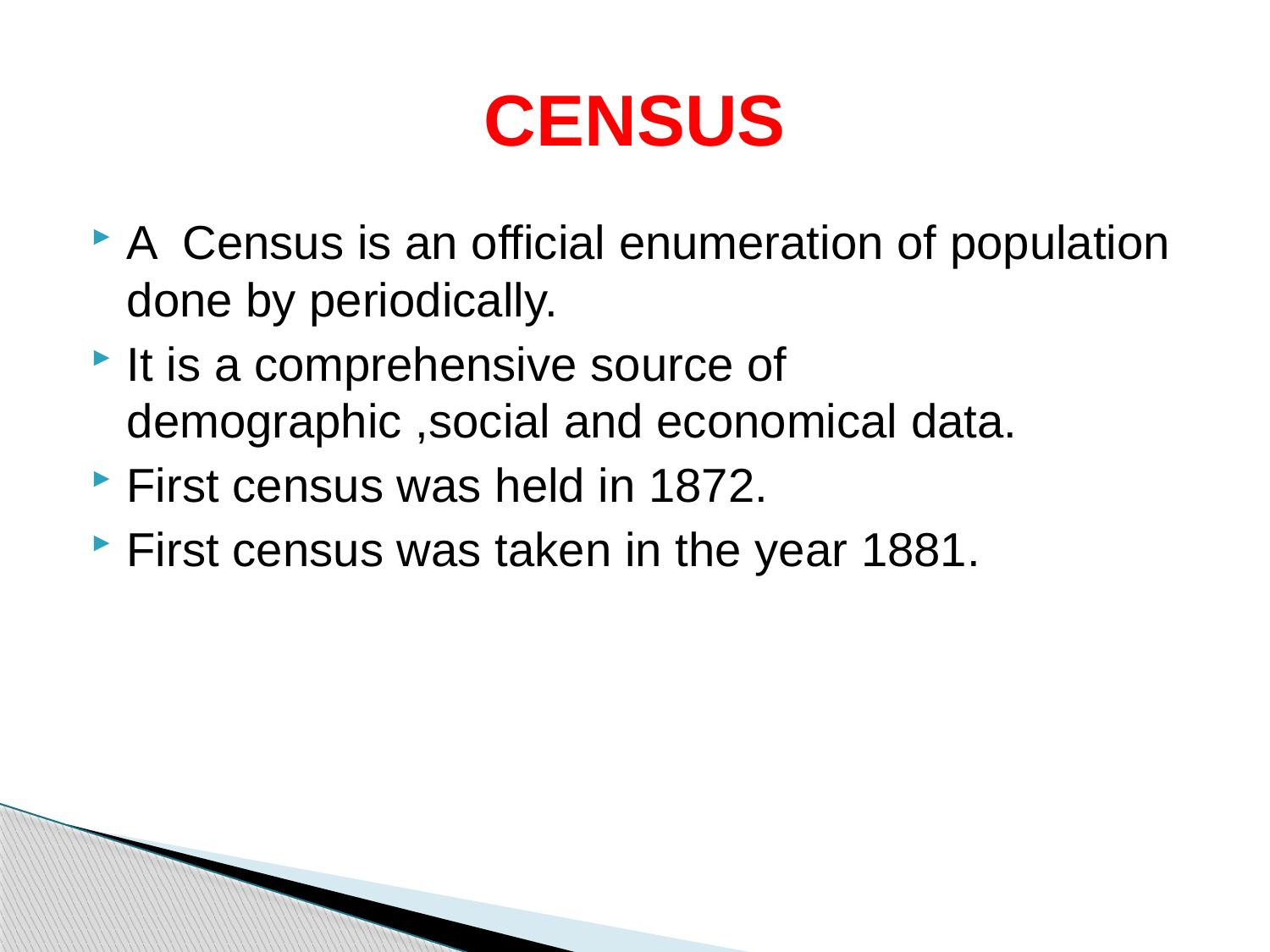

# CENSUS
A  Census is an official enumeration of population done by periodically.
It is a comprehensive source of demographic ,social and economical data.
First census was held in 1872.
First census was taken in the year 1881.